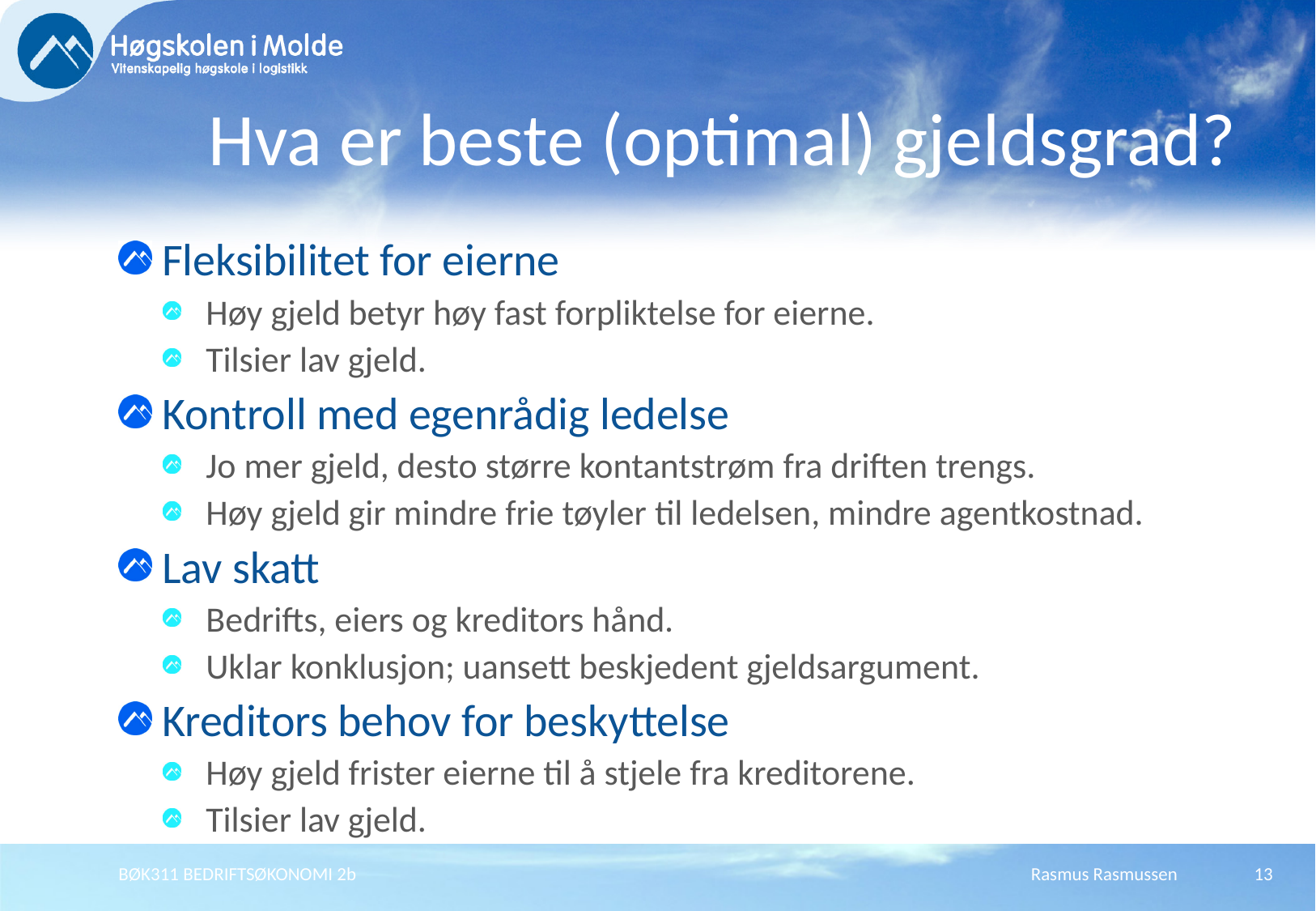

# Hva er beste (optimal) gjeldsgrad?
Fleksibilitet for eierne
Høy gjeld betyr høy fast forpliktelse for eierne.
Tilsier lav gjeld.
Kontroll med egenrådig ledelse
Jo mer gjeld, desto større kontantstrøm fra driften trengs.
Høy gjeld gir mindre frie tøyler til ledelsen, mindre agentkostnad.
Lav skatt
Bedrifts, eiers og kreditors hånd.
Uklar konklusjon; uansett beskjedent gjeldsargument.
Kreditors behov for beskyttelse
Høy gjeld frister eierne til å stjele fra kreditorene.
Tilsier lav gjeld.

BØK311 BEDRIFTSØKONOMI 2b
Rasmus Rasmussen
13